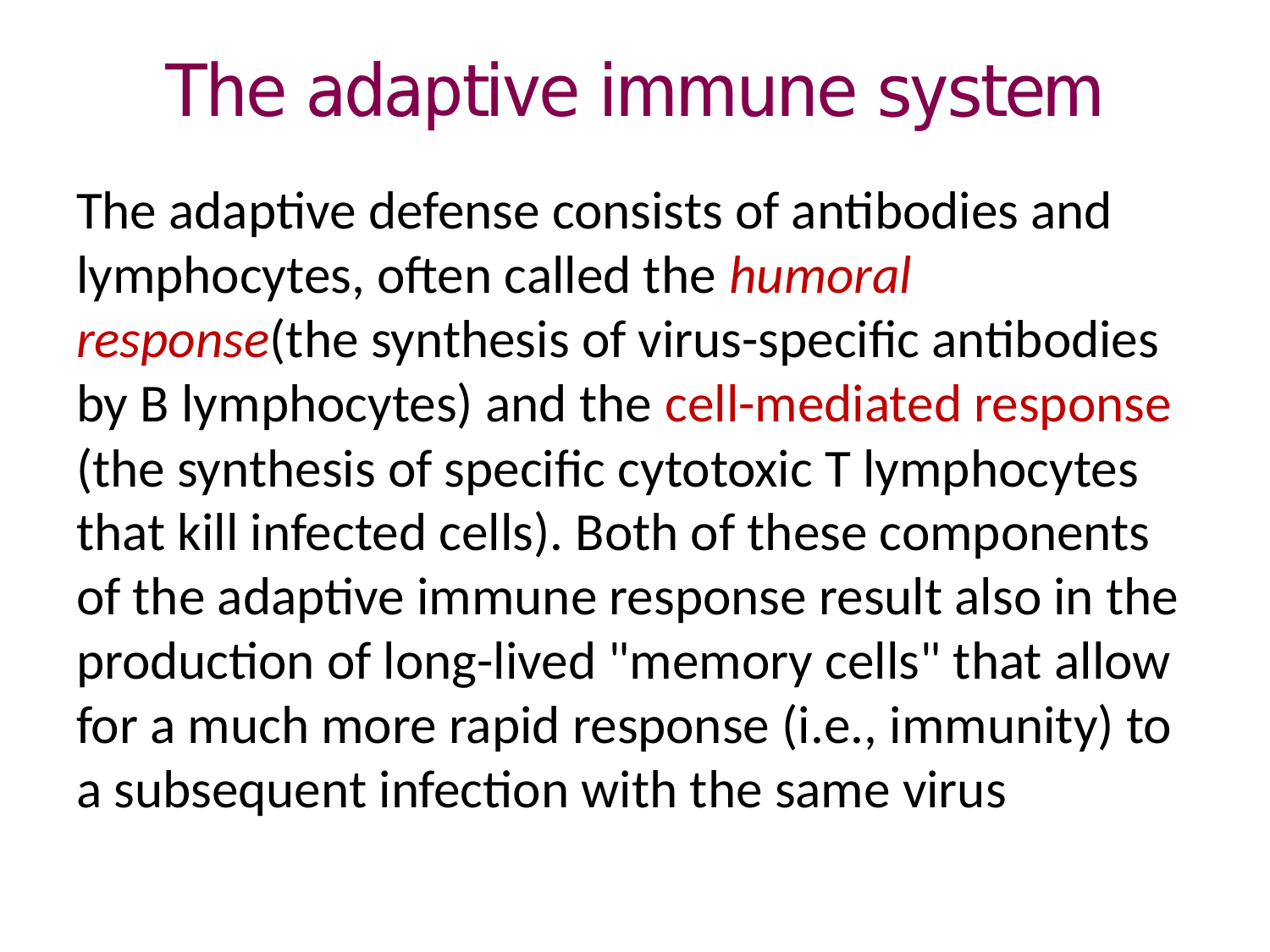

# The adaptive immune system
The adaptive defense consists of antibodies and lymphocytes, often called the humoral response(the synthesis of virus-specific antibodies by B lymphocytes) and the cell-mediated response (the synthesis of specific cytotoxic T lymphocytes that kill infected cells). Both of these components of the adaptive immune response result also in the production of long-lived "memory cells" that allow for a much more rapid response (i.e., immunity) to a subsequent infection with the same virus